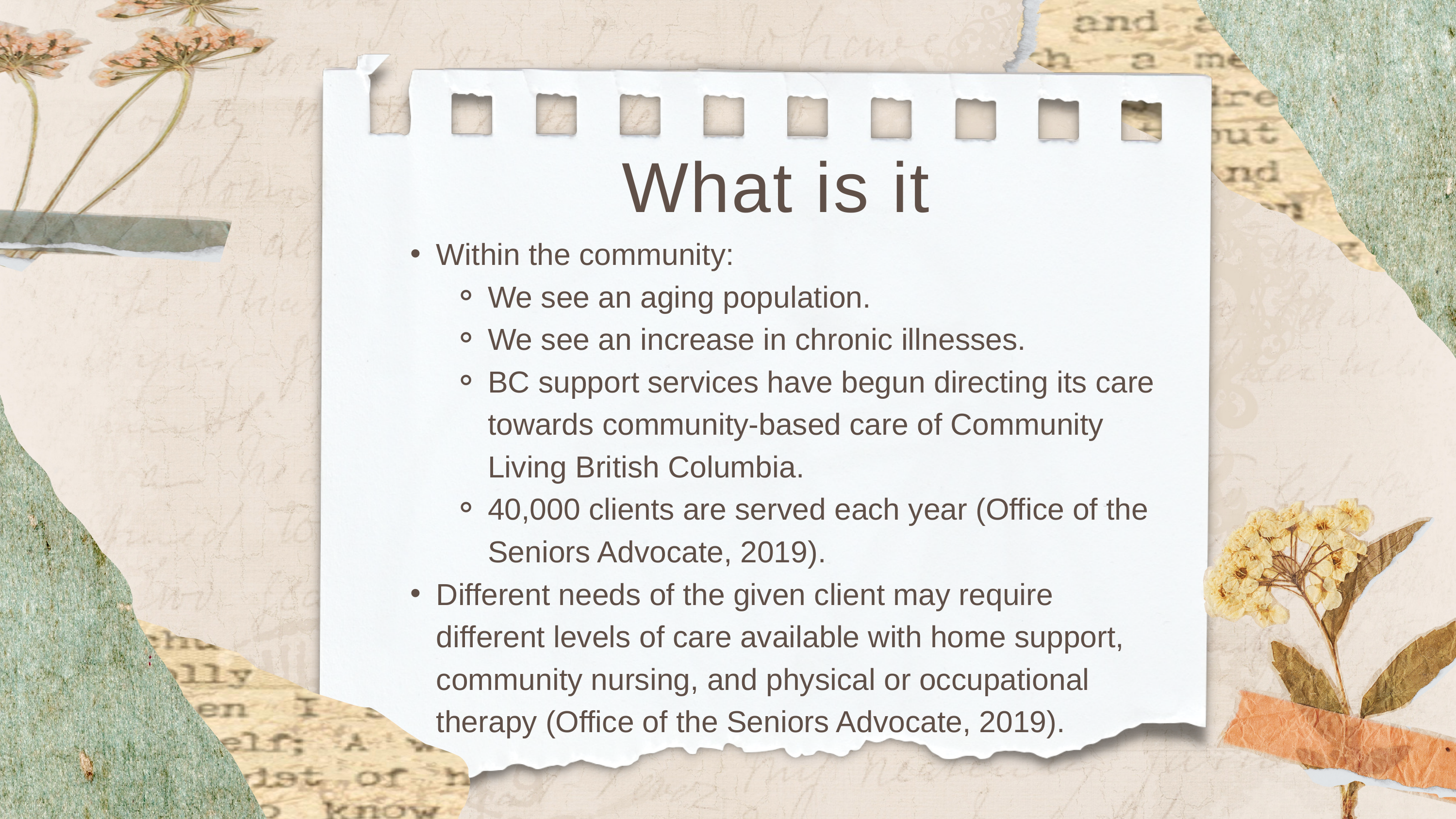

What is it
Within the community:
We see an aging population.
We see an increase in chronic illnesses.
BC support services have begun directing its care towards community-based care of Community Living British Columbia.
40,000 clients are served each year (Office of the Seniors Advocate, 2019).
Different needs of the given client may require different levels of care available with home support, community nursing, and physical or occupational therapy (Office of the Seniors Advocate, 2019).